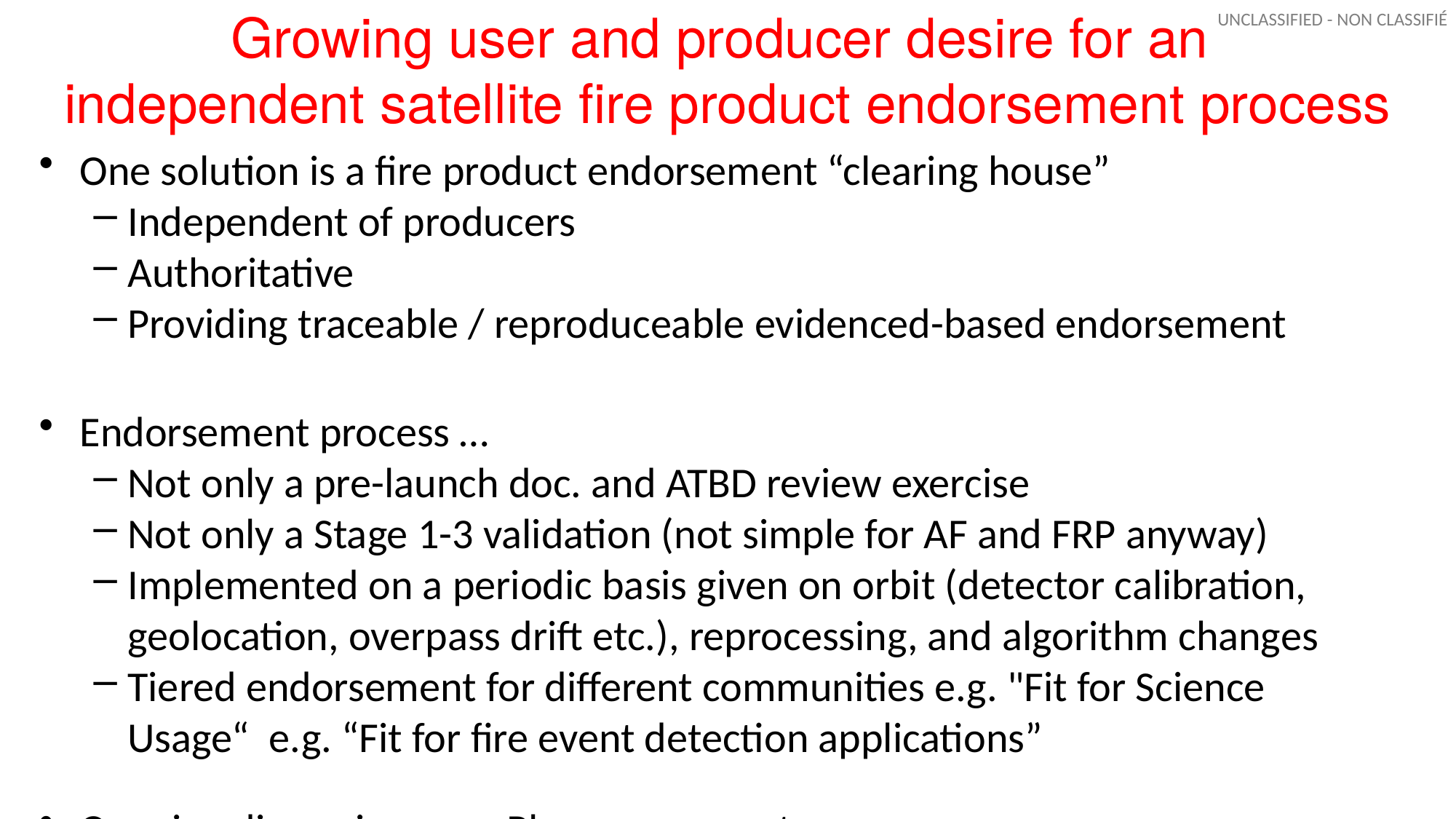

# Growing user and producer desire for an independent satellite fire product endorsement process
One solution is a fire product endorsement “clearing house”
Independent of producers
Authoritative
Providing traceable / reproduceable evidenced-based endorsement

Endorsement process …
Not only a pre-launch doc. and ATBD review exercise
Not only a Stage 1-3 validation (not simple for AF and FRP anyway)
Implemented on a periodic basis given on orbit (detector calibration, geolocation, overpass drift etc.), reprocessing, and algorithm changes
Tiered endorsement for different communities e.g. "Fit for Science Usage“  e.g. “Fit for fire event detection applications”

Ongoing discussion   ….   Please comment